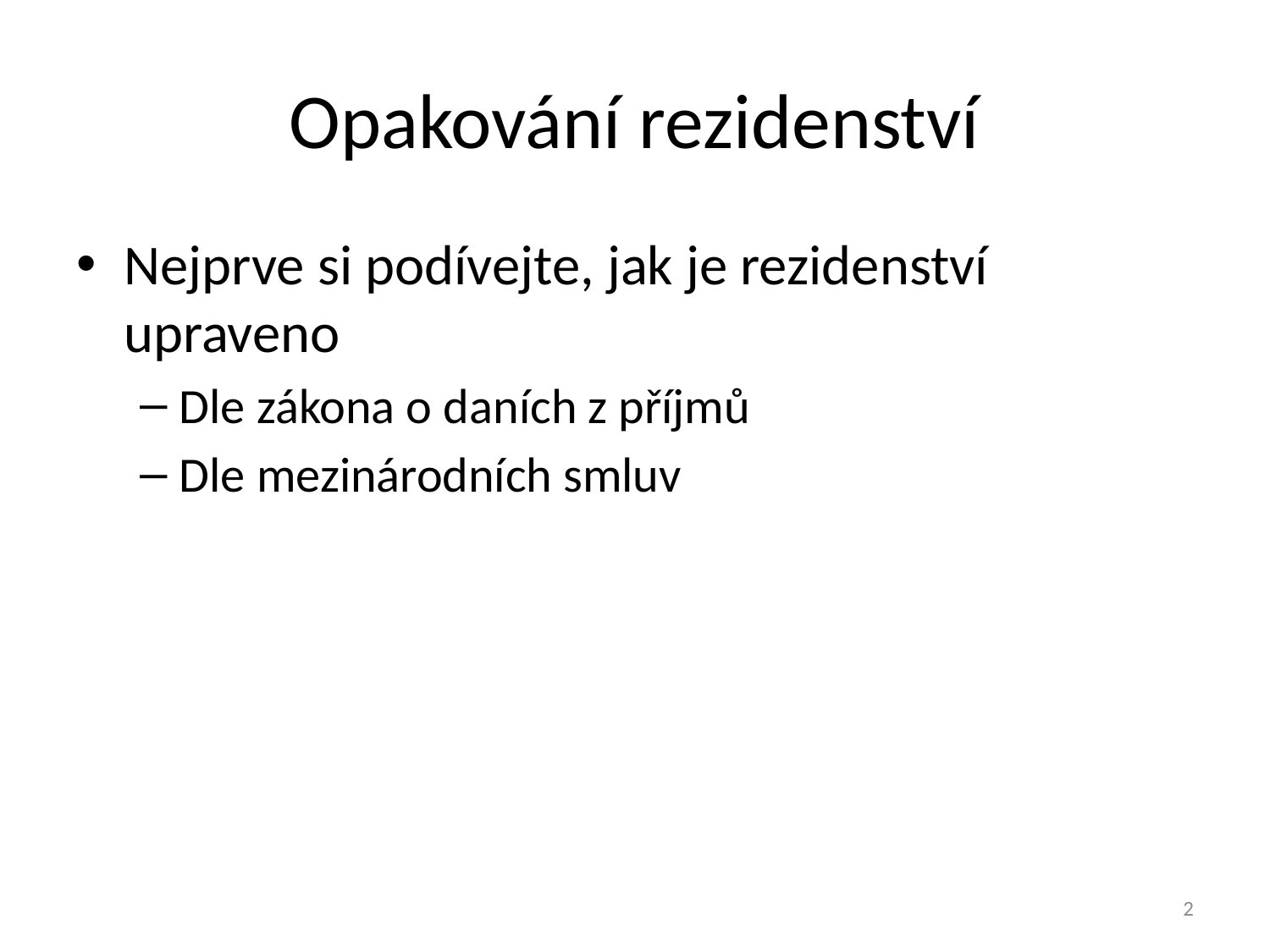

# Opakování rezidenství
Nejprve si podívejte, jak je rezidenství upraveno
Dle zákona o daních z příjmů
Dle mezinárodních smluv
2